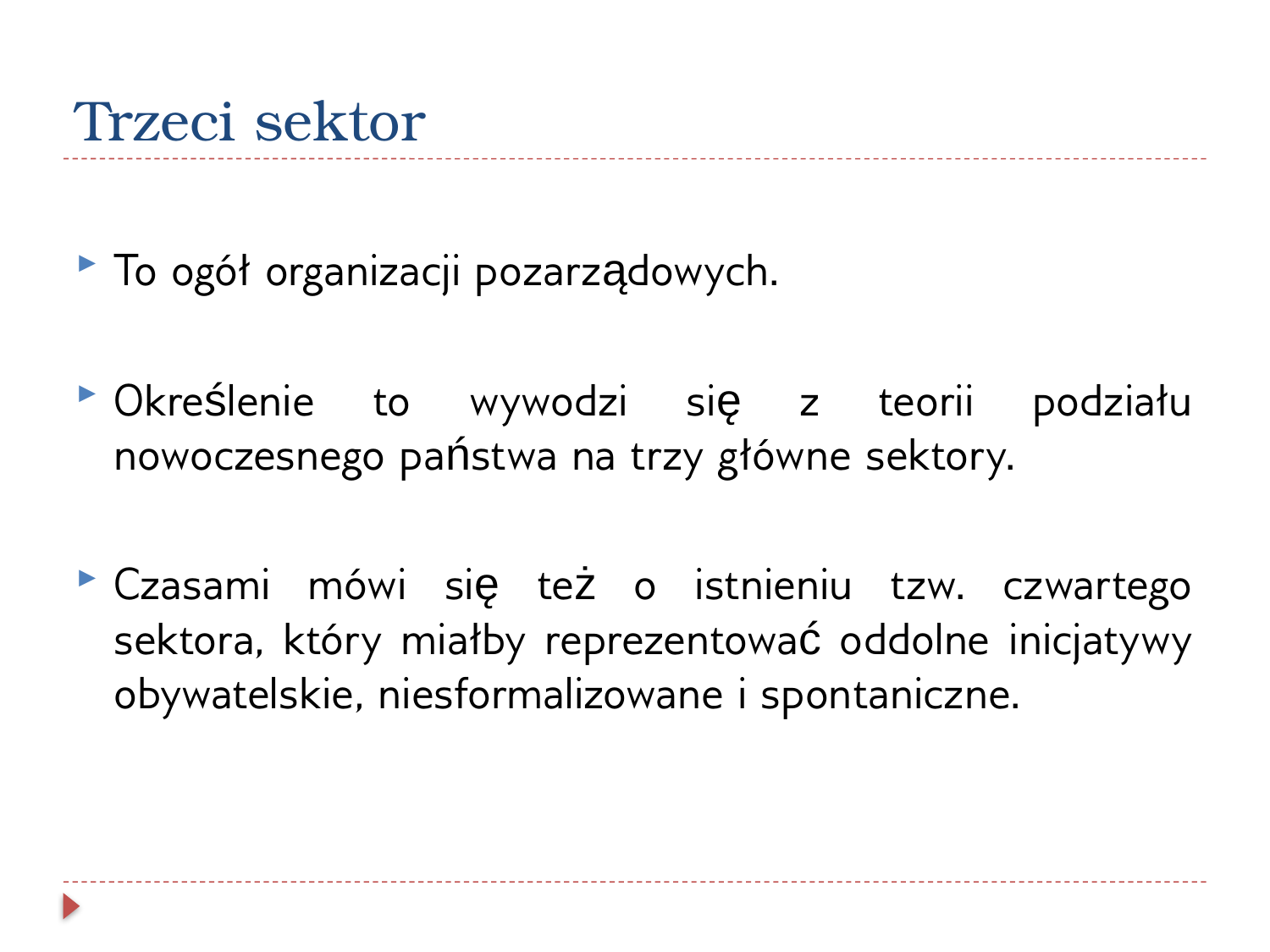

# Trzeci sektor

To ogół organizacji pozarządowych.

Określenie to wywodzi się z teorii podziału nowoczesnego państwa na trzy główne sektory.

Czasami mówi się też o istnieniu tzw. czwartego sektora, który miałby reprezentować oddolne inicjatywy obywatelskie, niesformalizowane i spontaniczne.